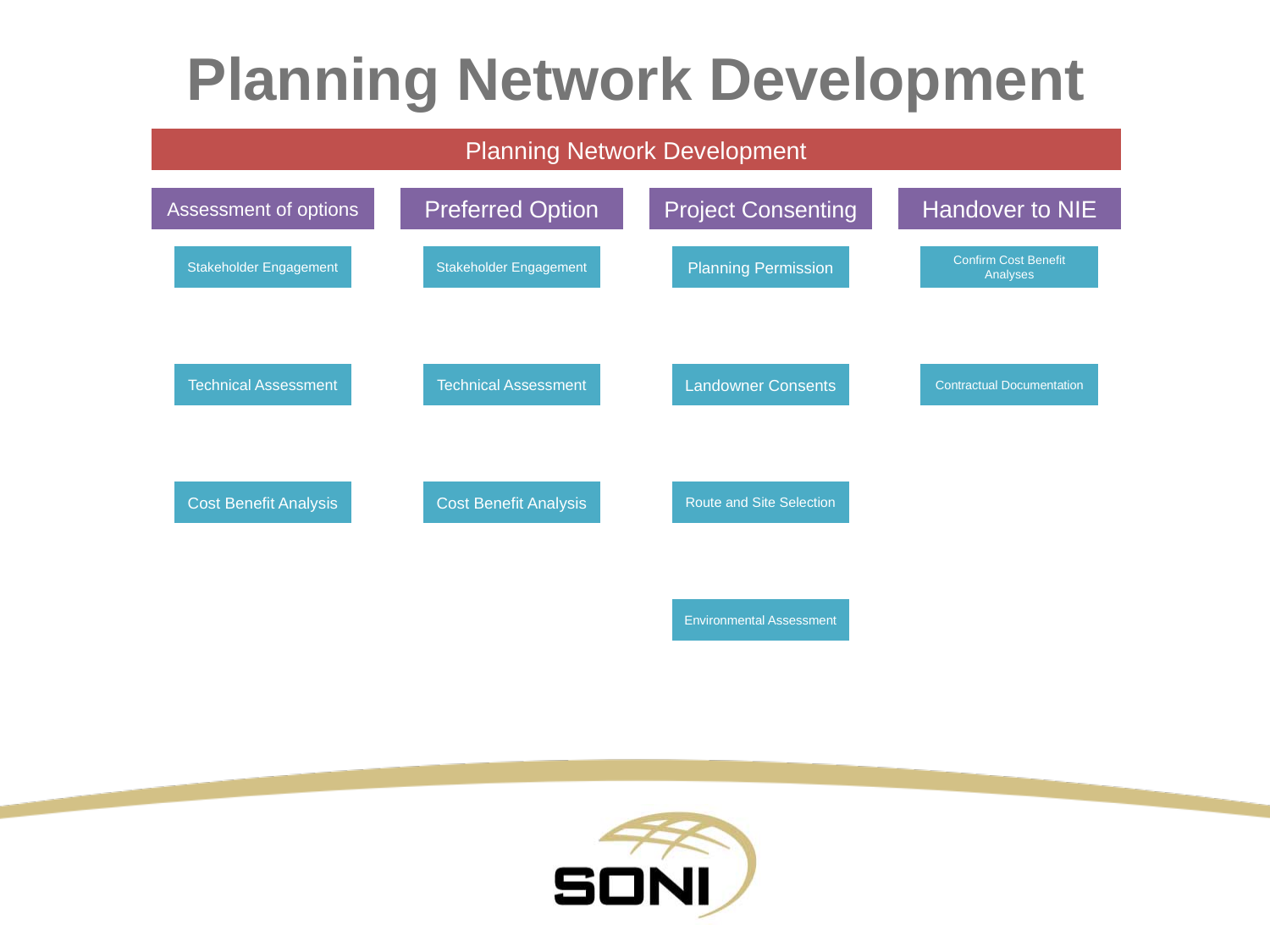

# Planning Network Development
Planning Network Development
Assessment of options
Preferred Option
Project Consenting
Handover to NIE
Stakeholder Engagement
Technical Assessment
Cost Benefit Analysis
Stakeholder Engagement
Technical Assessment
Cost Benefit Analysis
Planning Permission
Landowner Consents
Route and Site Selection
Environmental Assessment
Confirm Cost Benefit Analyses
Contractual Documentation
40